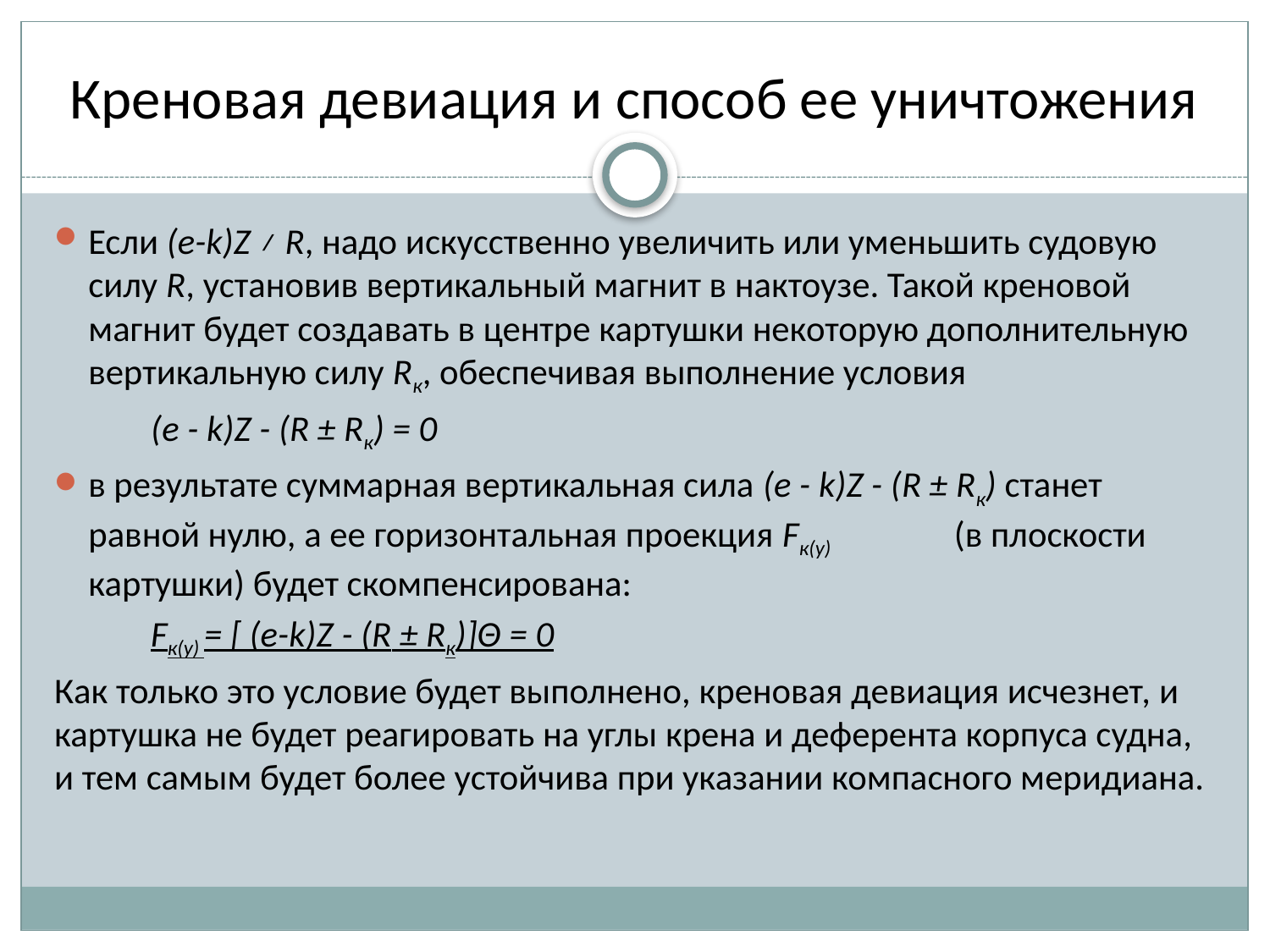

# Креновая девиация и способ ее уничтожения
Если (e-k)Z ≠ R, надо искусственно увеличить или уменьшить судовую силу R, установив вертикальный магнит в нактоузе. Такой креновой магнит будет создавать в центре картушки некоторую дополнительную  вертикальную силу Rк, обеспечивая выполнение условия
	(e - k)Z - (R ± Rк) = 0
в результате суммарная вертикальная сила (e - k)Z - (R ± Rк) станет равной нулю, а ее горизонтальная проекция Fк(у)               (в плоскости картушки) будет скомпенсирована:
	Fк(у) = [ (e-k)Z - (R ± Rк)]Θ = 0
Как только это условие будет выполнено, креновая девиация исчезнет, и картушка не будет реагировать на углы крена и деферента корпуса судна, и тем самым будет более устойчива при указании компасного меридиана.